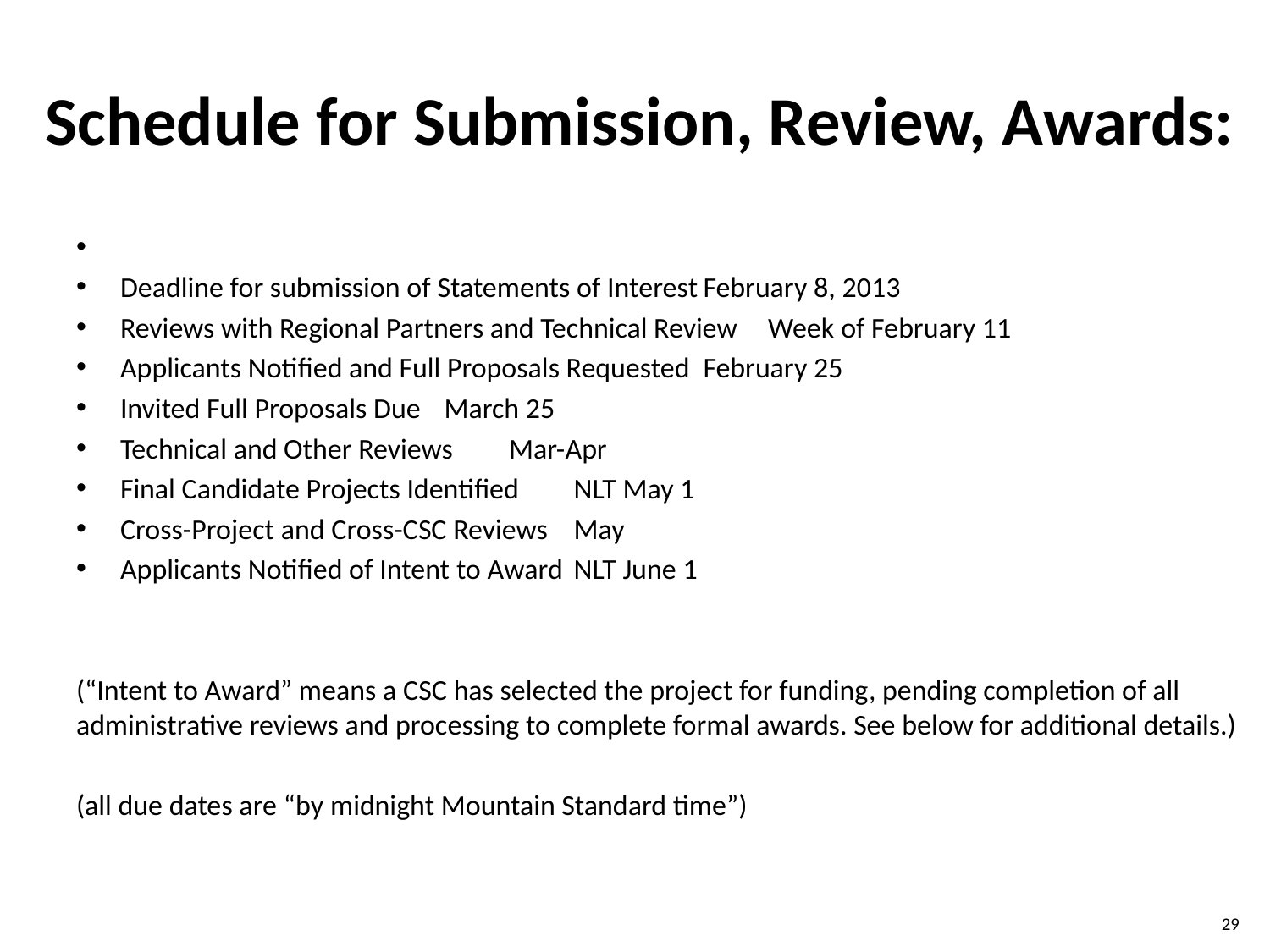

# Schedule for Submission, Review, Awards:

Deadline for submission of Statements of Interest		February 8, 2013
Reviews with Regional Partners and Technical Review		Week of February 11
Applicants Notified and Full Proposals Requested		February 25
Invited Full Proposals Due					March 25
Technical and Other Reviews				Mar-Apr
Final Candidate Projects Identified   			NLT May 1
Cross-Project and Cross-CSC Reviews			May
Applicants Notified of Intent to Award			NLT June 1

(“Intent to Award” means a CSC has selected the project for funding, pending completion of all administrative reviews and processing to complete formal awards. See below for additional details.)

(all due dates are “by midnight Mountain Standard time”)